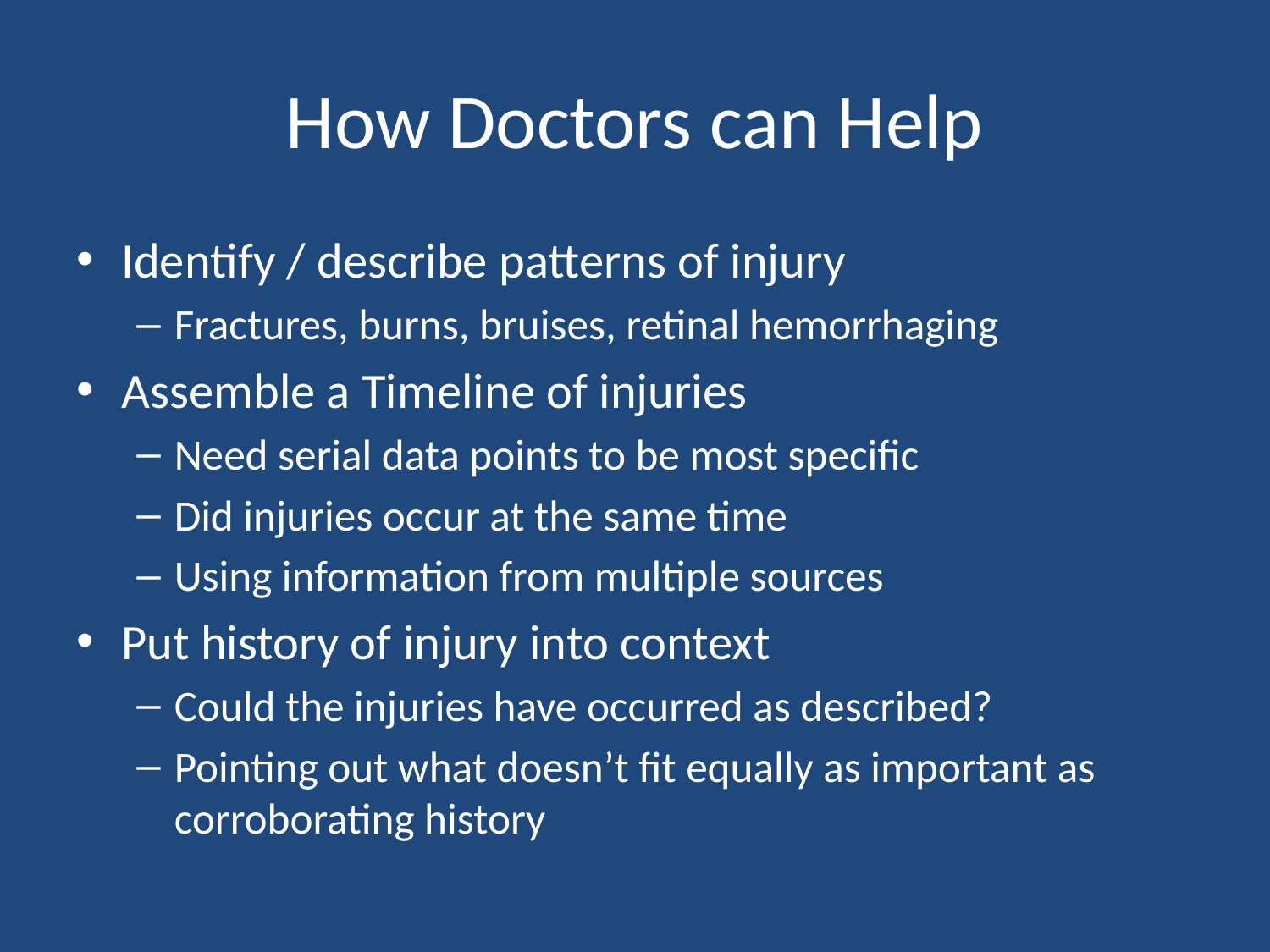

# How Doctors can Help
Identify / describe patterns of injury
Fractures, burns, bruises, retinal hemorrhaging
Assemble a Timeline of injuries
Need serial data points to be most specific
Did injuries occur at the same time
Using information from multiple sources
Put history of injury into context
Could the injuries have occurred as described?
Pointing out what doesn’t fit equally as important as corroborating history